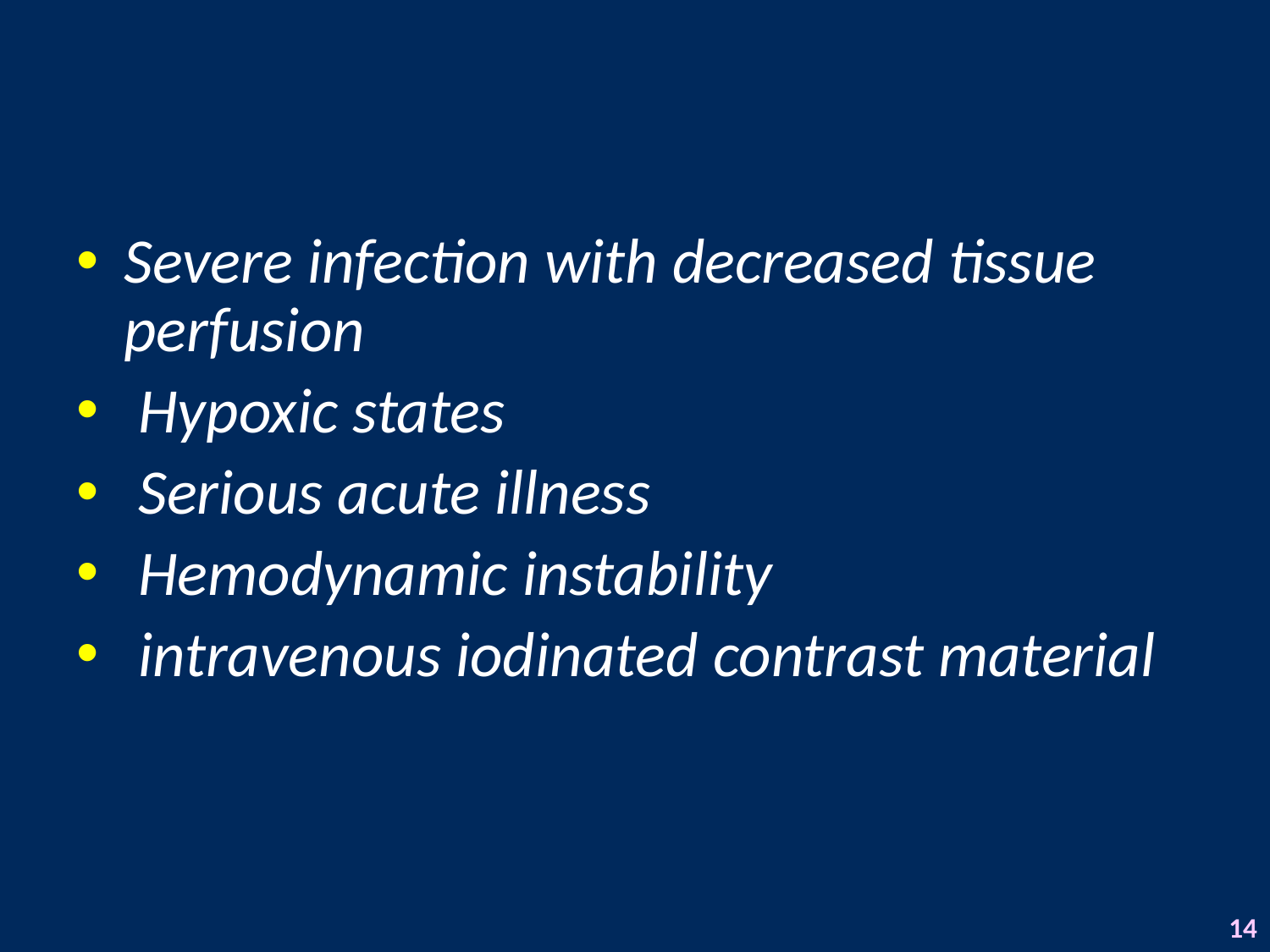

#
Severe infection with decreased tissue perfusion
 Hypoxic states
 Serious acute illness
 Hemodynamic instability
 intravenous iodinated contrast material

14